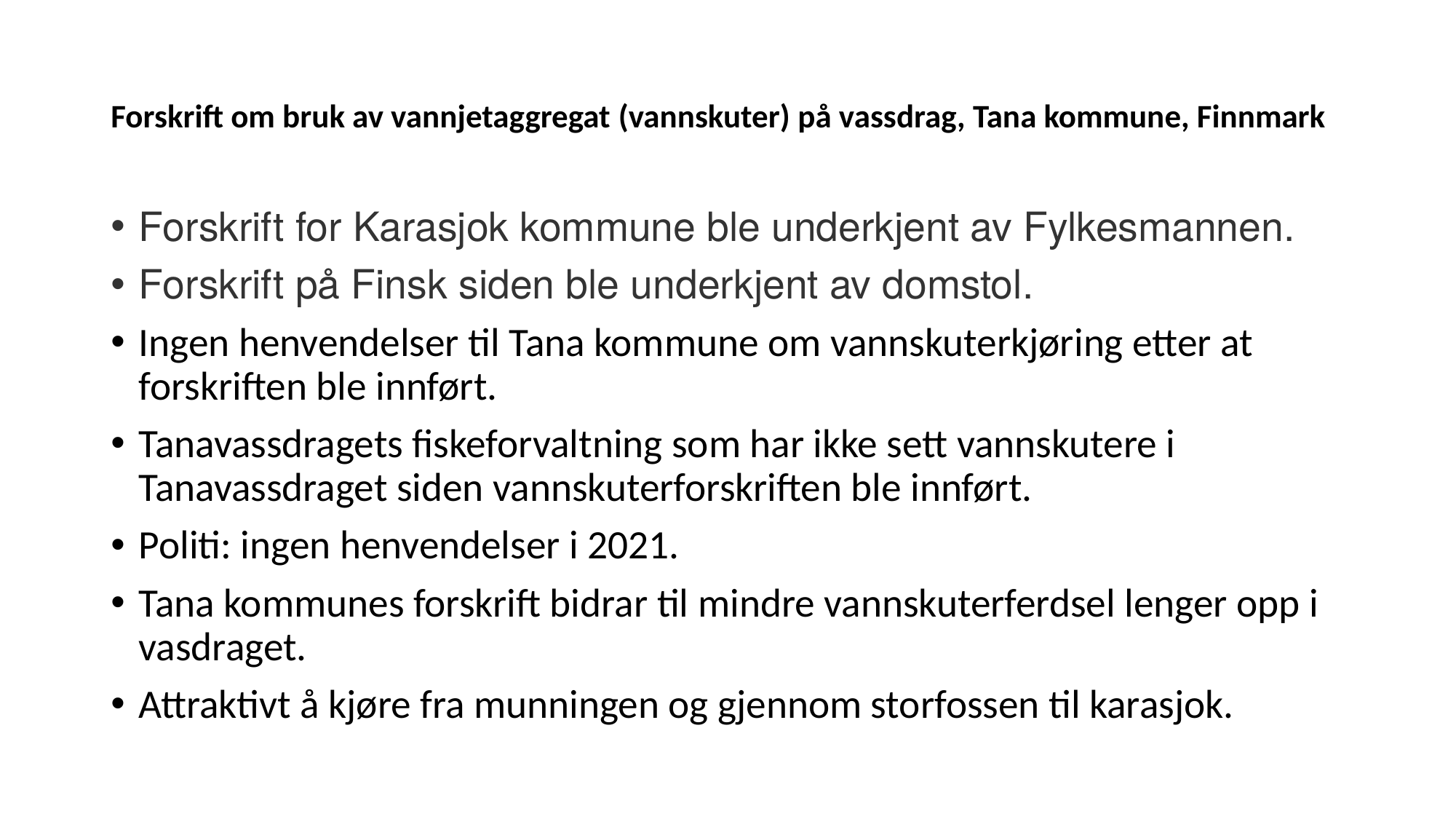

# Forskrift om bruk av vannjetaggregat (vannskuter) på vassdrag, Tana kommune, Finnmark
Forskrift for Karasjok kommune ble underkjent av Fylkesmannen.
Forskrift på Finsk siden ble underkjent av domstol.
Ingen henvendelser til Tana kommune om vannskuterkjøring etter at forskriften ble innført.
Tanavassdragets fiskeforvaltning som har ikke sett vannskutere i Tanavassdraget siden vannskuterforskriften ble innført.
Politi: ingen henvendelser i 2021.
Tana kommunes forskrift bidrar til mindre vannskuterferdsel lenger opp i vasdraget.
Attraktivt å kjøre fra munningen og gjennom storfossen til karasjok.